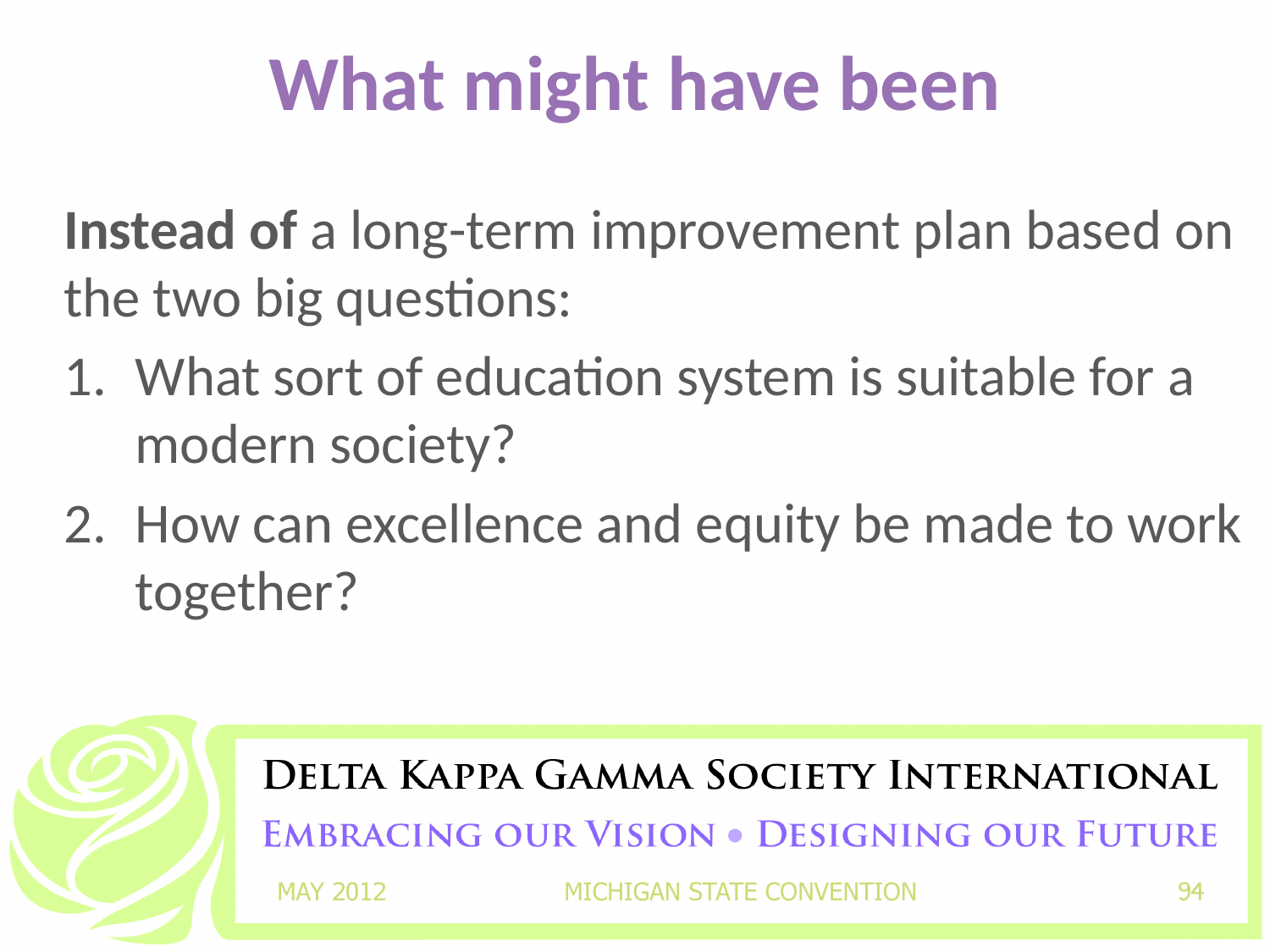

# What might have been
Instead of a long-term improvement plan based on the two big questions:
What sort of education system is suitable for a modern society?
How can excellence and equity be made to work together?

MAY 2012

MICHIGAN STATE CONVENTION

94